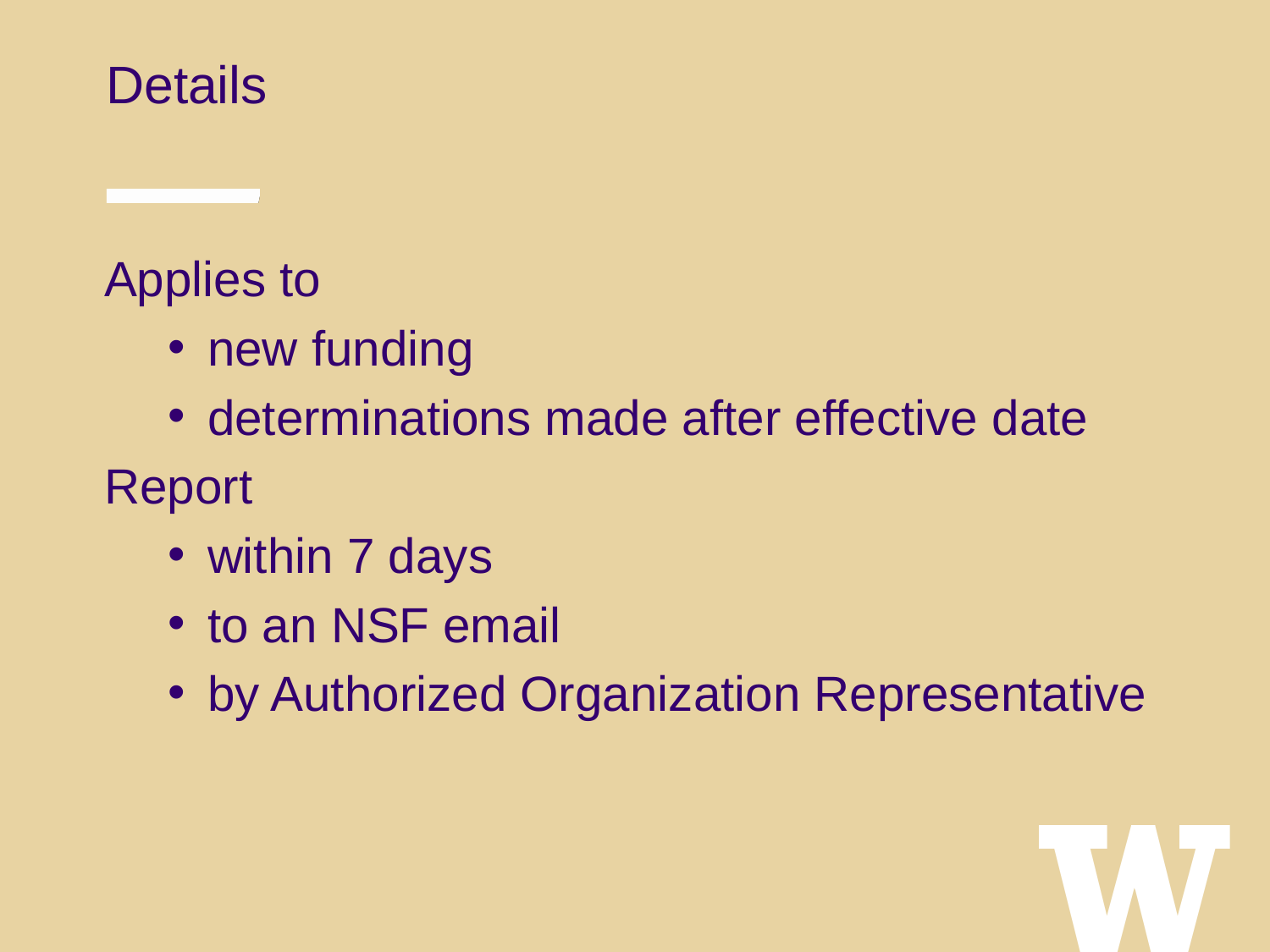

Details
Applies to
new funding
determinations made after effective date
Report
within 7 days
to an NSF email
by Authorized Organization Representative